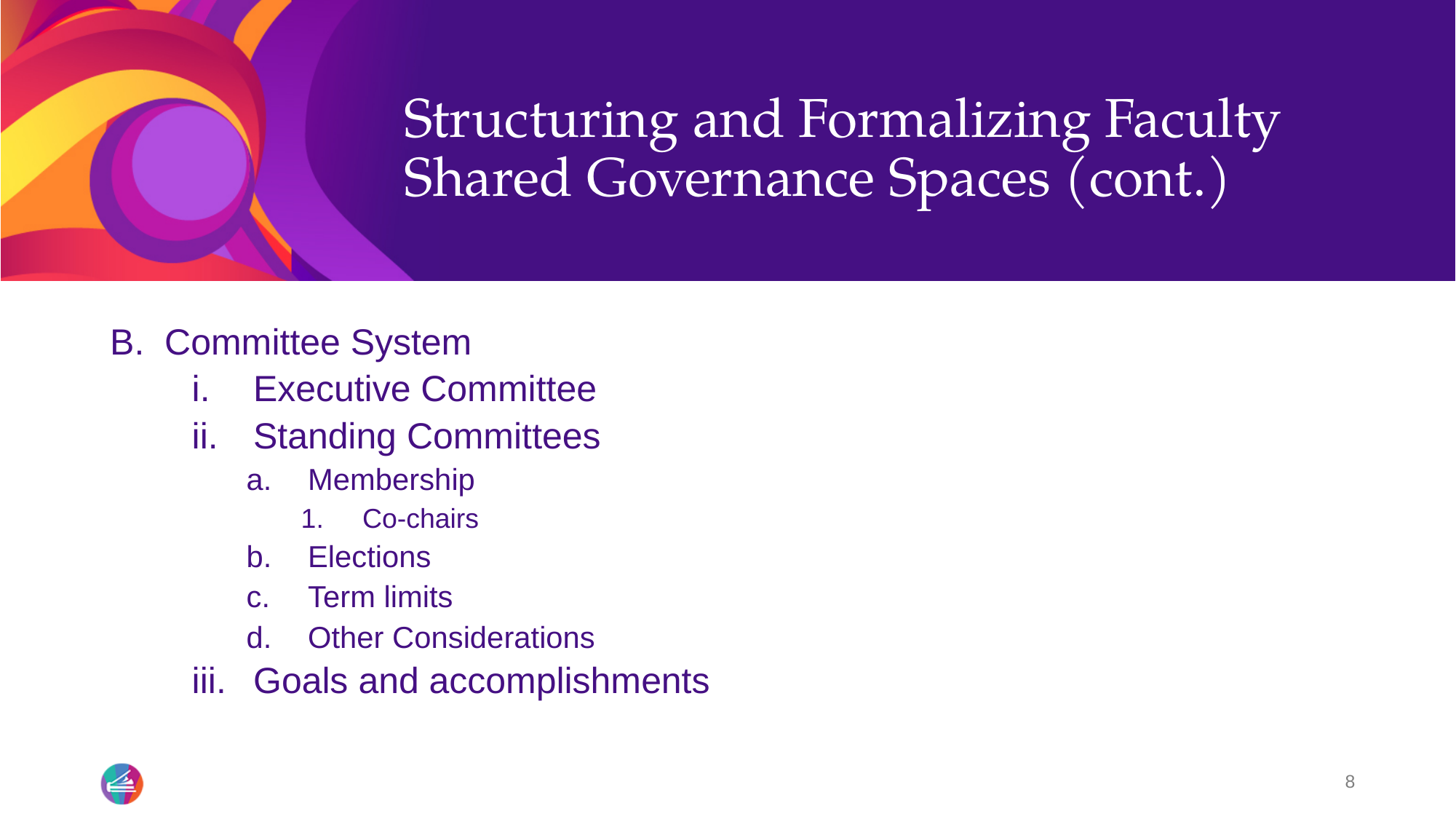

# Structuring and Formalizing Faculty Shared Governance Spaces (cont.)
Committee System
Executive Committee
Standing Committees
Membership
Co-chairs
Elections
Term limits
Other Considerations
Goals and accomplishments

8